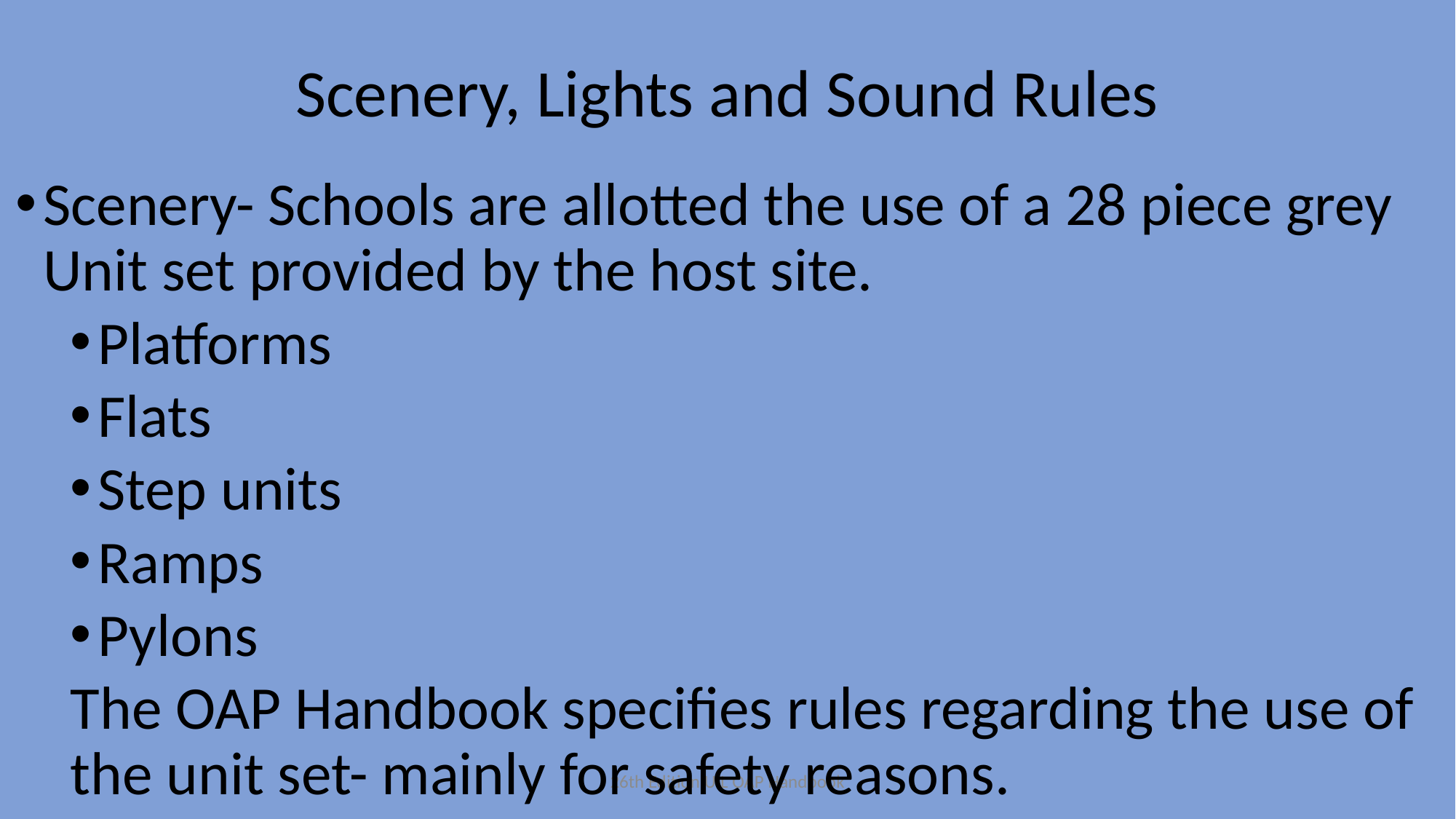

# Scenery, Lights and Sound Rules
Scenery- Schools are allotted the use of a 28 piece grey Unit set provided by the host site.
Platforms
Flats
Step units
Ramps
Pylons
The OAP Handbook specifies rules regarding the use of the unit set- mainly for safety reasons.
26th Edition UIL OAP Handbook